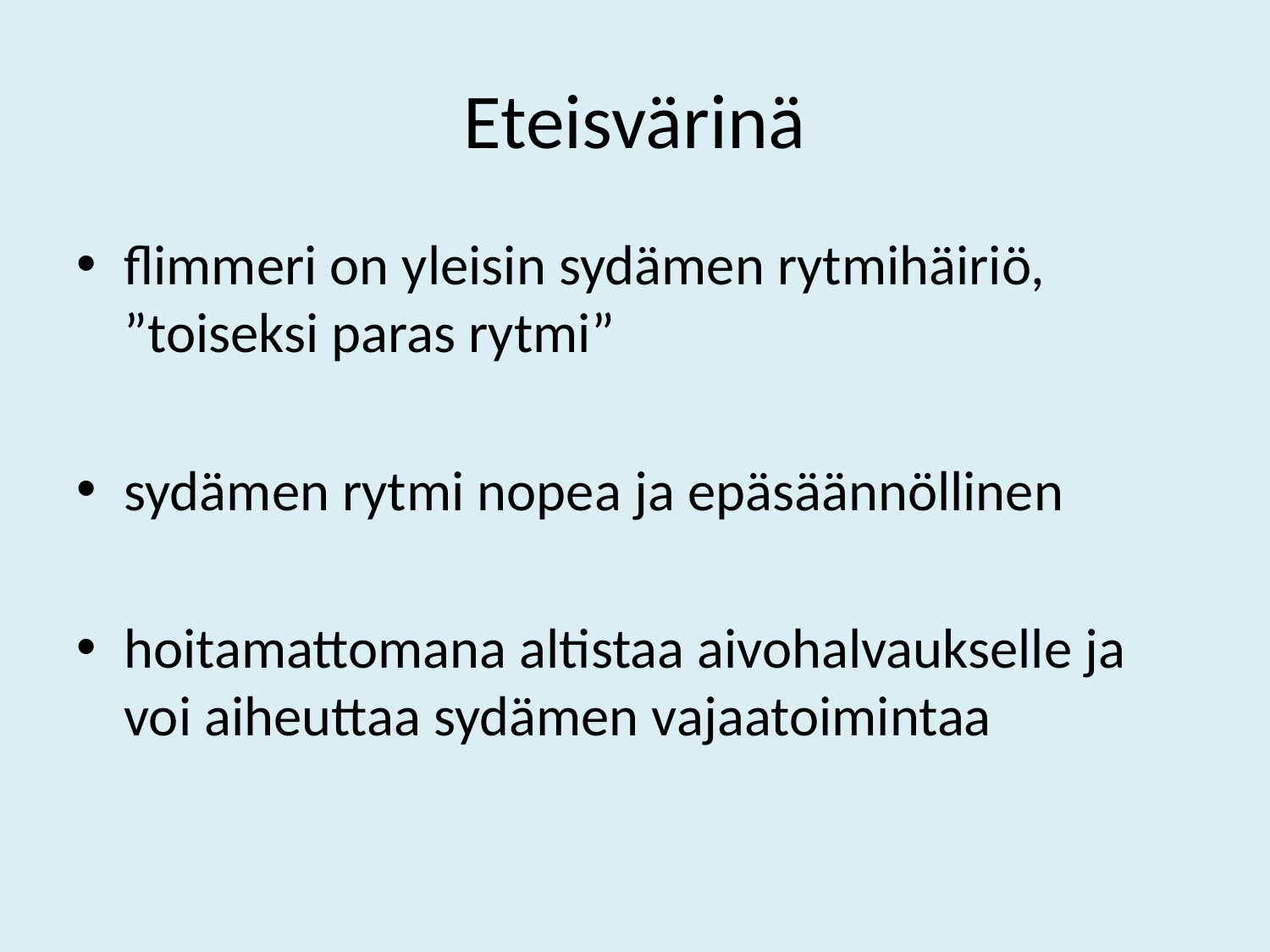

# Eteisvärinä
flimmeri on yleisin sydämen rytmihäiriö, ”toiseksi paras rytmi”

sydämen rytmi nopea ja epäsäännöllinen

hoitamattomana altistaa aivohalvaukselle ja voi aiheuttaa sydämen vajaatoimintaa